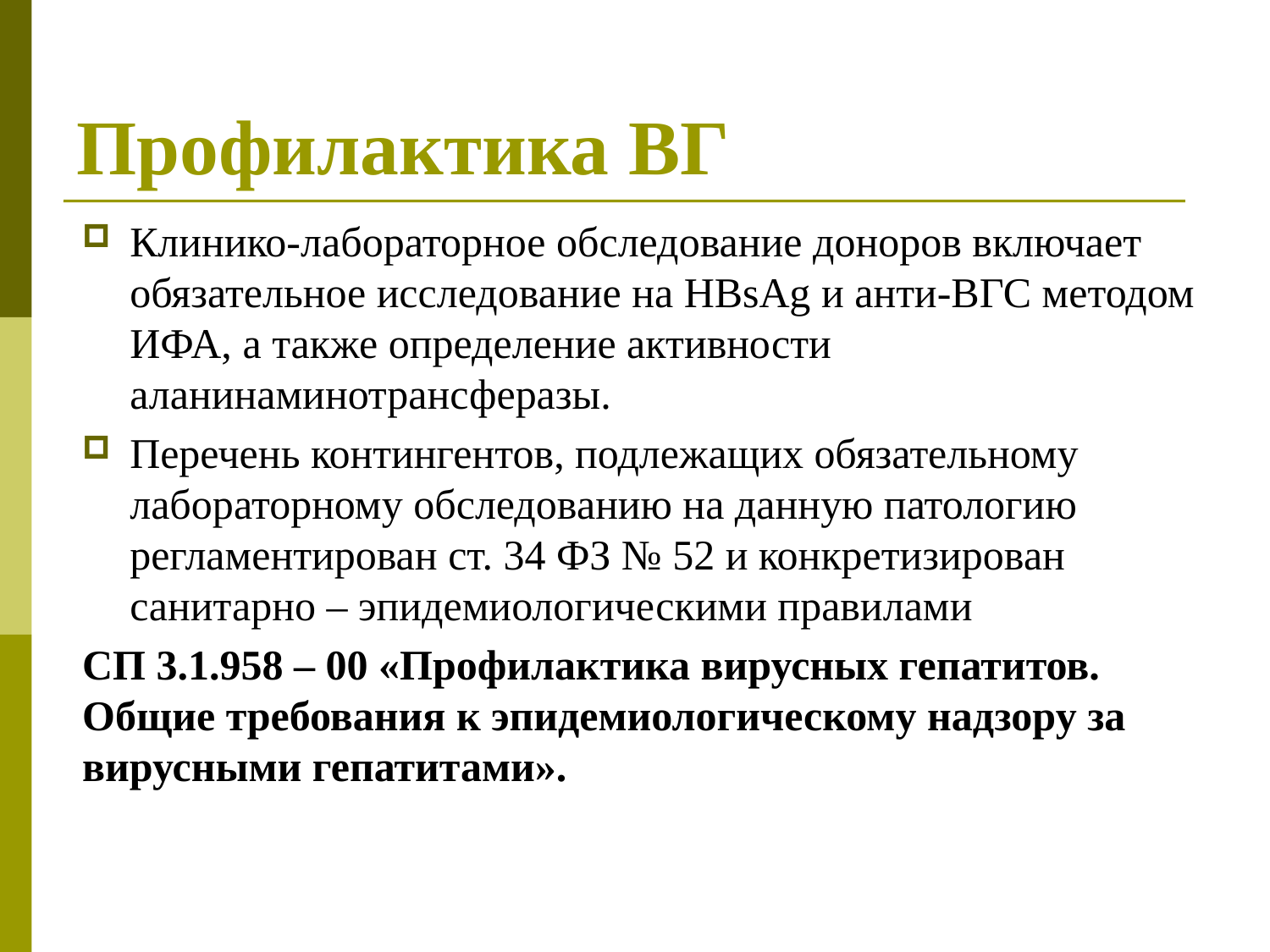

# Профилактика ВГ
Клинико-лабораторное обследование доноров включает обязательное исследование на HBsAg и анти-ВГС методом ИФА, а также определение активности аланинаминотрансферазы.
Перечень контингентов, подлежащих обязательному лабораторному обследованию на данную патологию регламентирован ст. 34 ФЗ № 52 и конкретизирован санитарно – эпидемиологическими правилами
СП 3.1.958 – 00 «Профилактика вирусных гепатитов. Общие требования к эпидемиологическому надзору за вирусными гепатитами».